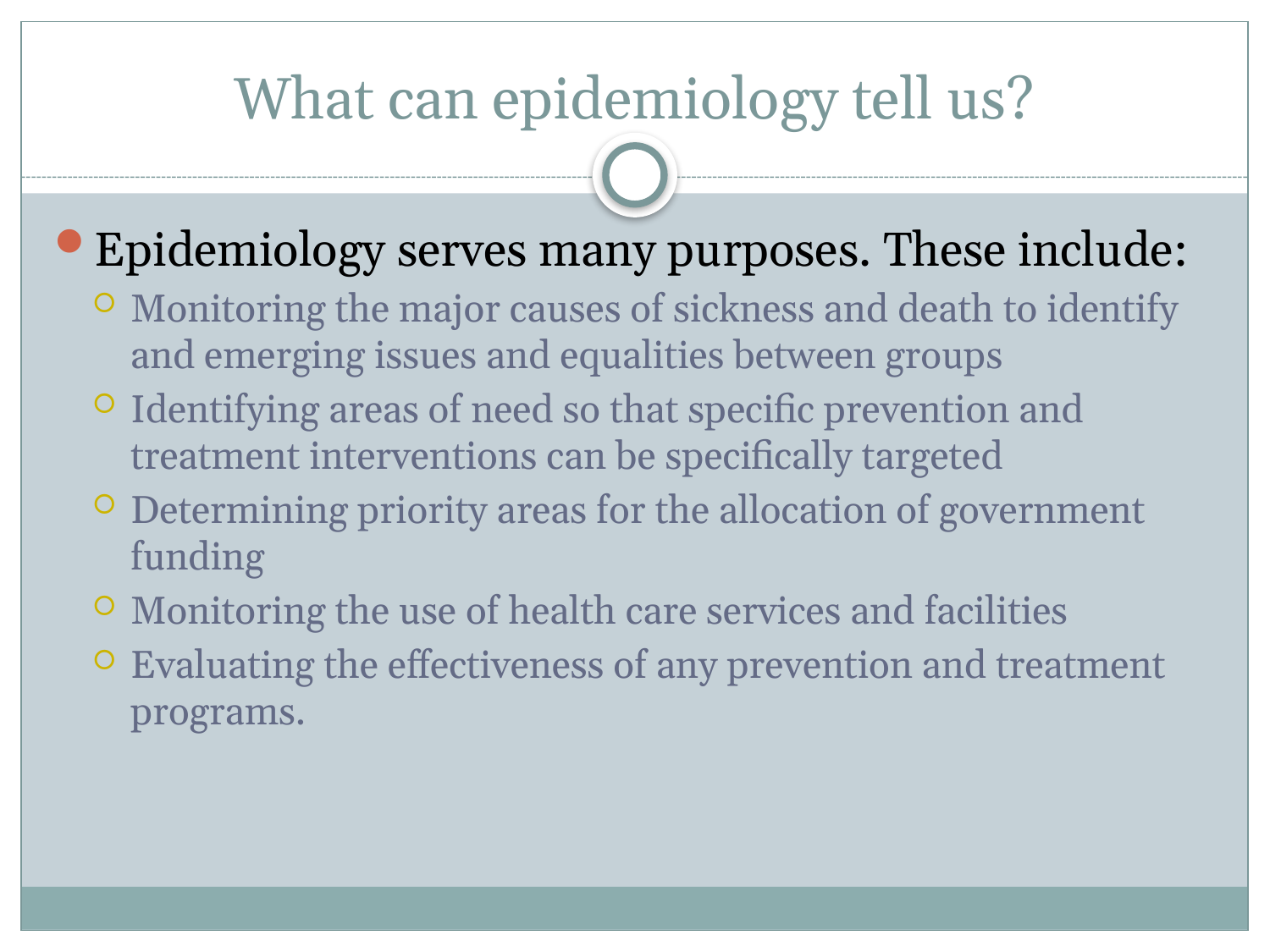

# What can epidemiology tell us?
Epidemiology serves many purposes. These include:
Monitoring the major causes of sickness and death to identify and emerging issues and equalities between groups
Identifying areas of need so that specific prevention and treatment interventions can be specifically targeted
Determining priority areas for the allocation of government funding
Monitoring the use of health care services and facilities
Evaluating the effectiveness of any prevention and treatment programs.